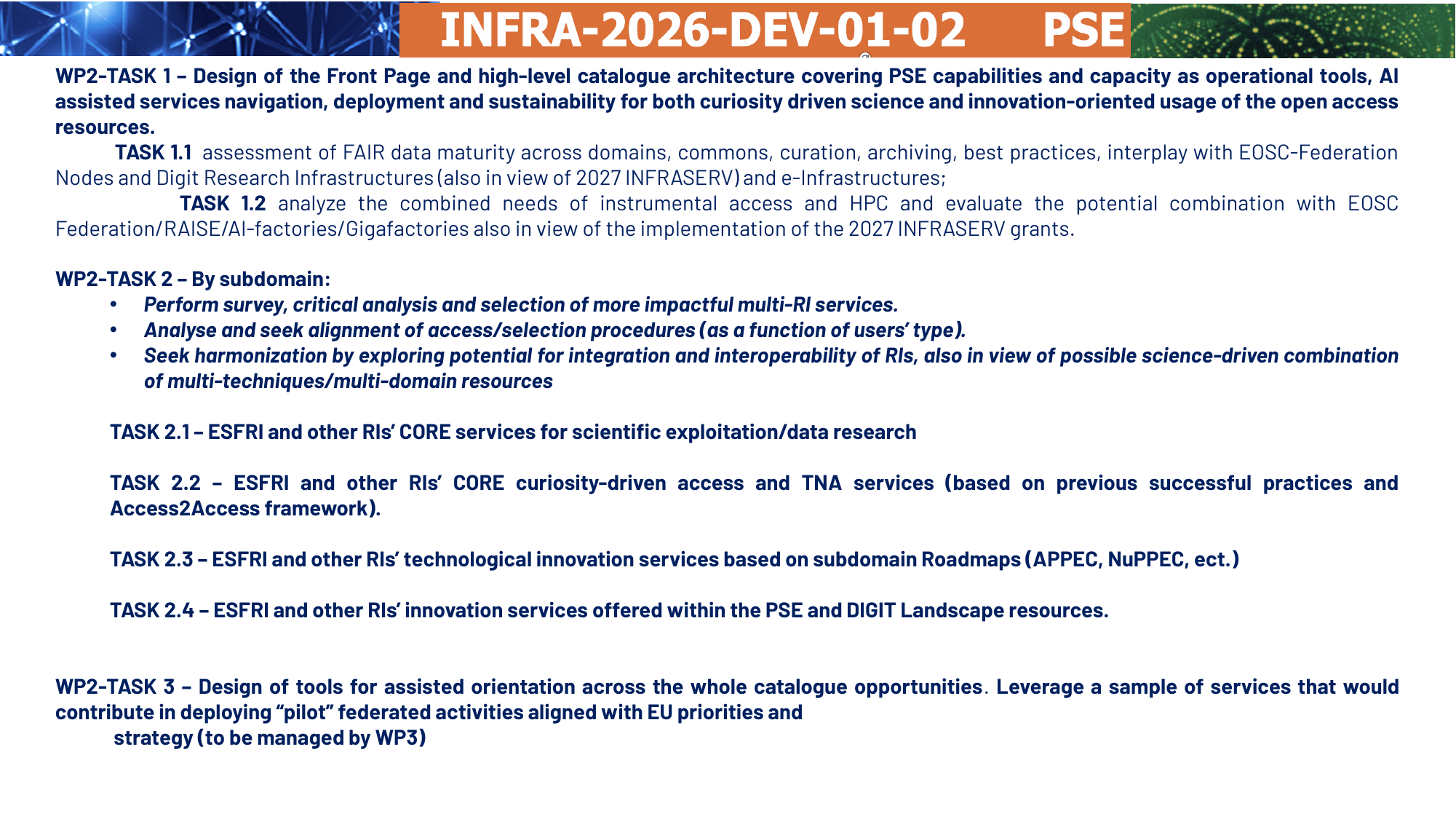

WP2-TASK 1 – Design of the Front Page and high-level catalogue architecture covering PSE capabilities and capacity as operational tools, AI assisted services navigation, deployment and sustainability for both curiosity driven science and innovation-oriented usage of the open access resources.
           TASK 1.1  assessment of FAIR data maturity across domains, commons, curation, archiving, best practices, interplay with EOSC-Federation Nodes and Digit Research Infrastructures (also in view of 2027 INFRASERV) and e-Infrastructures;
           TASK 1.2 analyze the combined needs of instrumental access and HPC and evaluate the potential combination with EOSC Federation/RAISE/AI-factories/Gigafactories also in view of the implementation of the 2027 INFRASERV grants.

WP2-TASK 2 – By subdomain:
Perform survey, critical analysis and selection of more impactful multi-RI services.
Analyse and seek alignment of access/selection procedures (as a function of users’ type).
Seek harmonization by exploring potential for integration and interoperability of RIs, also in view of possible science-driven combination of multi-techniques/multi-domain resources

TASK 2.1 – ESFRI and other RIs’ CORE services for scientific exploitation/data research

TASK 2.2 – ESFRI and other RIs’ CORE curiosity-driven access and TNA services (based on previous successful practices and Access2Access framework).

TASK 2.3 – ESFRI and other RIs’ technological innovation services based on subdomain Roadmaps (APPEC, NuPPEC, ect.)

TASK 2.4 – ESFRI and other RIs’ innovation services offered within the PSE and DIGIT Landscape resources.

WP2-TASK 3 – Design of tools for assisted orientation across the whole catalogue opportunities. Leverage a sample of services that would contribute in deploying “pilot” federated activities aligned with EU priorities and
              strategy (to be managed by WP3)